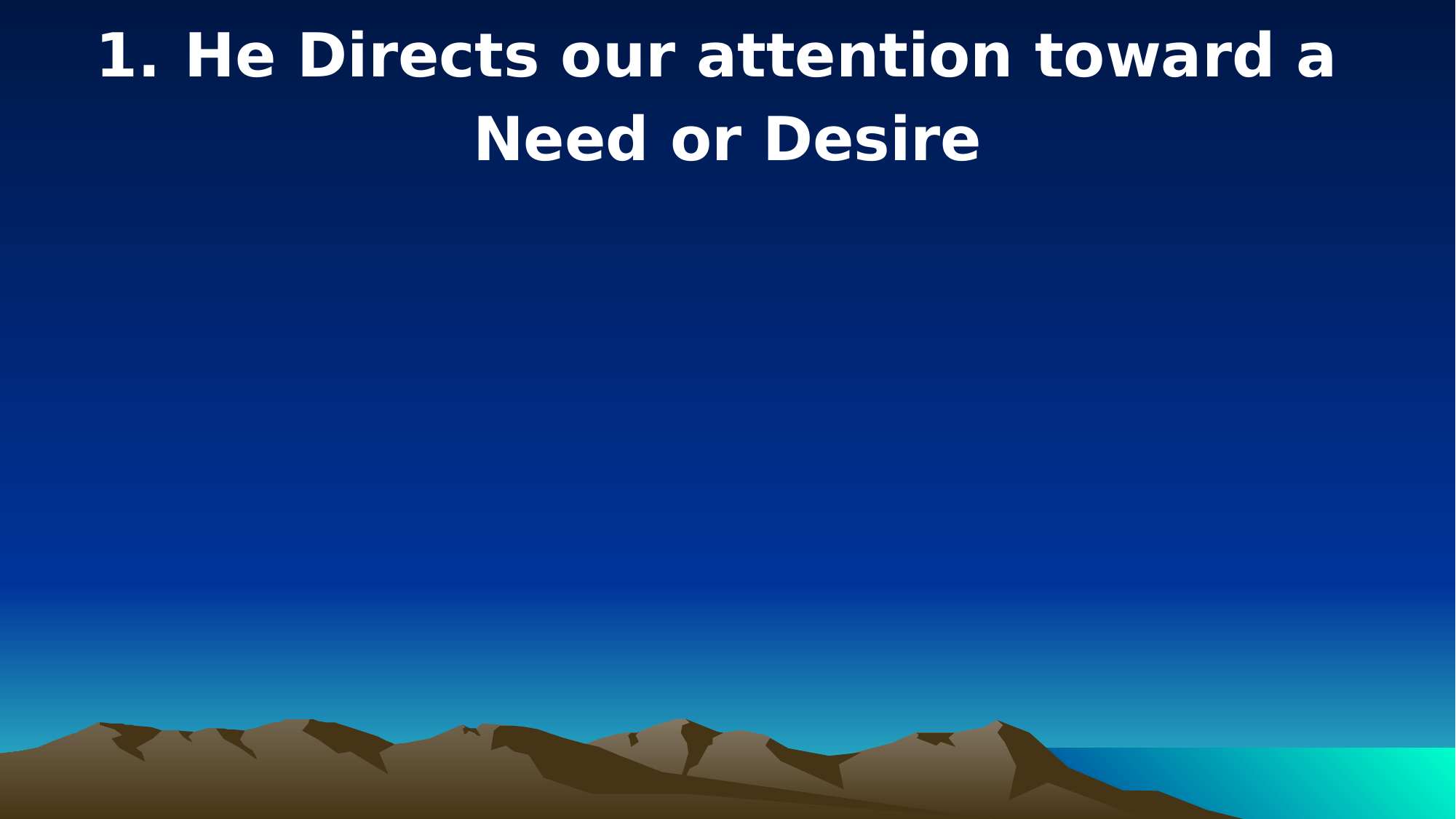

He Directs our attention toward a
Need or Desire